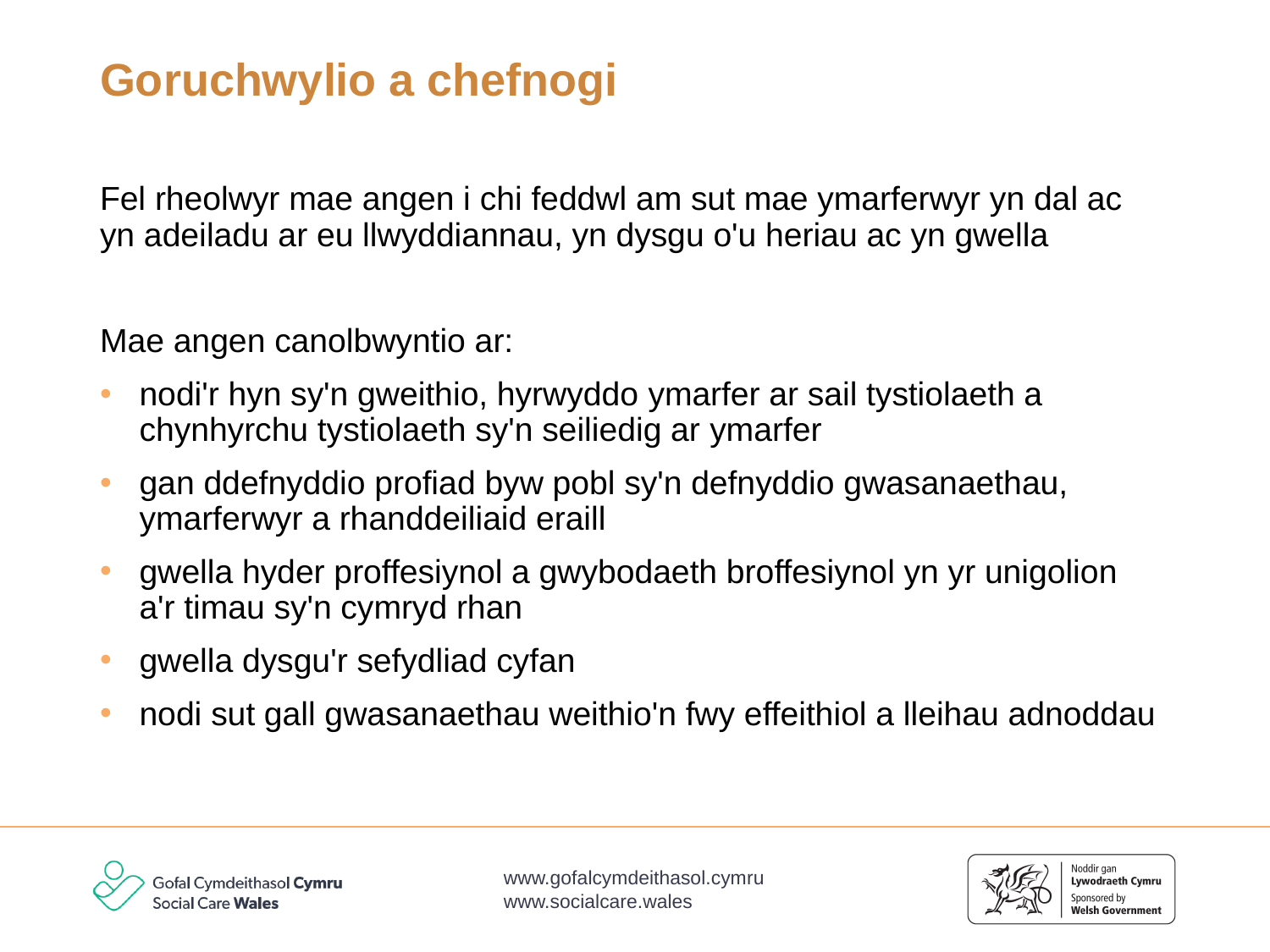

# Goruchwylio a chefnogi
Fel rheolwyr mae angen i chi feddwl am sut mae ymarferwyr yn dal ac yn adeiladu ar eu llwyddiannau, yn dysgu o'u heriau ac yn gwella

Mae angen canolbwyntio ar:
nodi'r hyn sy'n gweithio, hyrwyddo ymarfer ar sail tystiolaeth a chynhyrchu tystiolaeth sy'n seiliedig ar ymarfer
gan ddefnyddio profiad byw pobl sy'n defnyddio gwasanaethau, ymarferwyr a rhanddeiliaid eraill
gwella hyder proffesiynol a gwybodaeth broffesiynol yn yr unigolion a'r timau sy'n cymryd rhan
gwella dysgu'r sefydliad cyfan
nodi sut gall gwasanaethau weithio'n fwy effeithiol a lleihau adnoddau